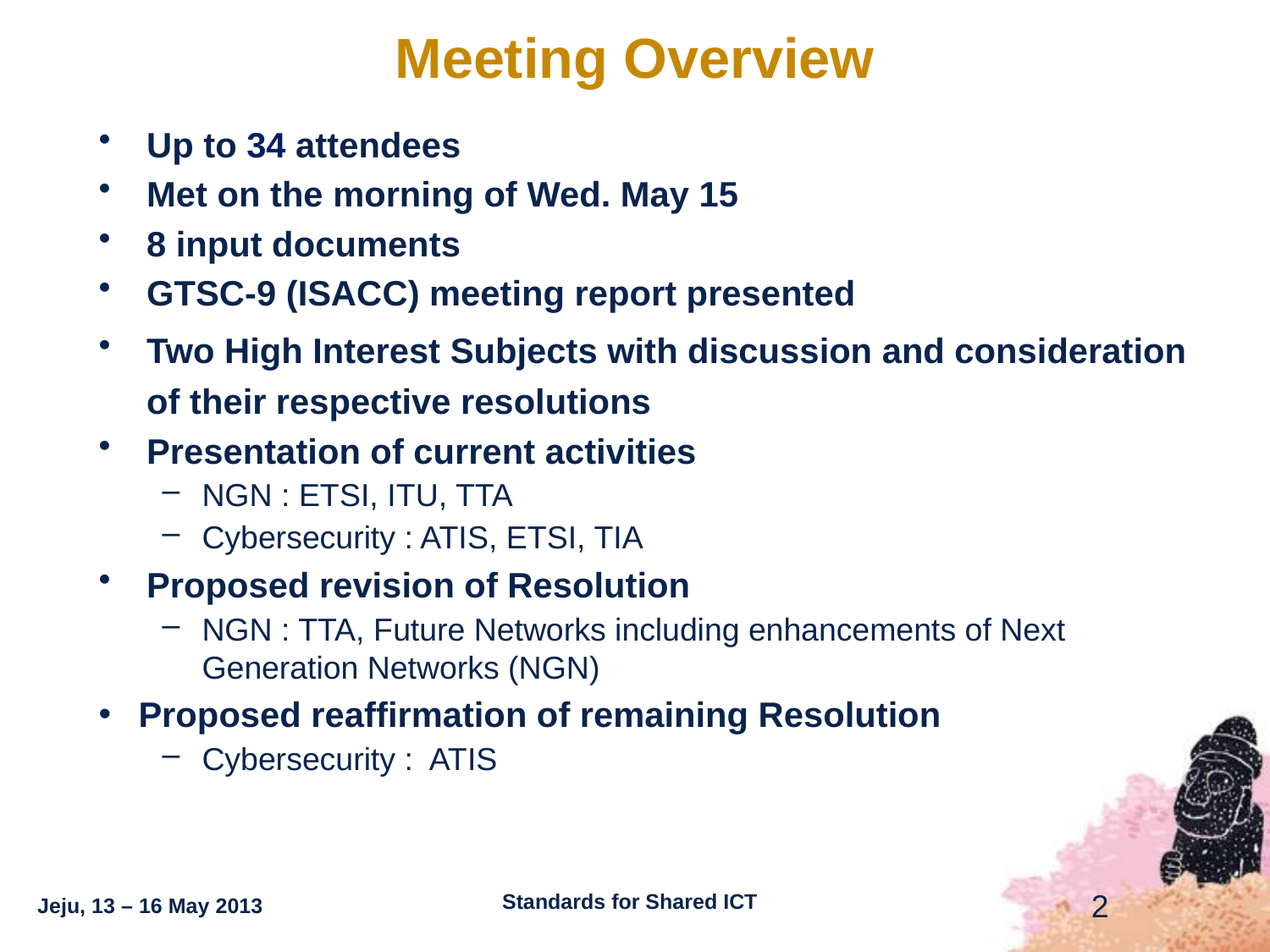

# Meeting Overview
Up to 34 attendees
Met on the morning of Wed. May 15
8 input documents
GTSC-9 (ISACC) meeting report presented
Two High Interest Subjects with discussion and consideration of their respective resolutions
Presentation of current activities
NGN : ETSI, ITU, TTA
Cybersecurity : ATIS, ETSI, TIA
Proposed revision of Resolution
NGN : TTA, Future Networks including enhancements of Next Generation Networks (NGN)
Proposed reaffirmation of remaining Resolution
Cybersecurity :  ATIS

Standards for Shared ICT